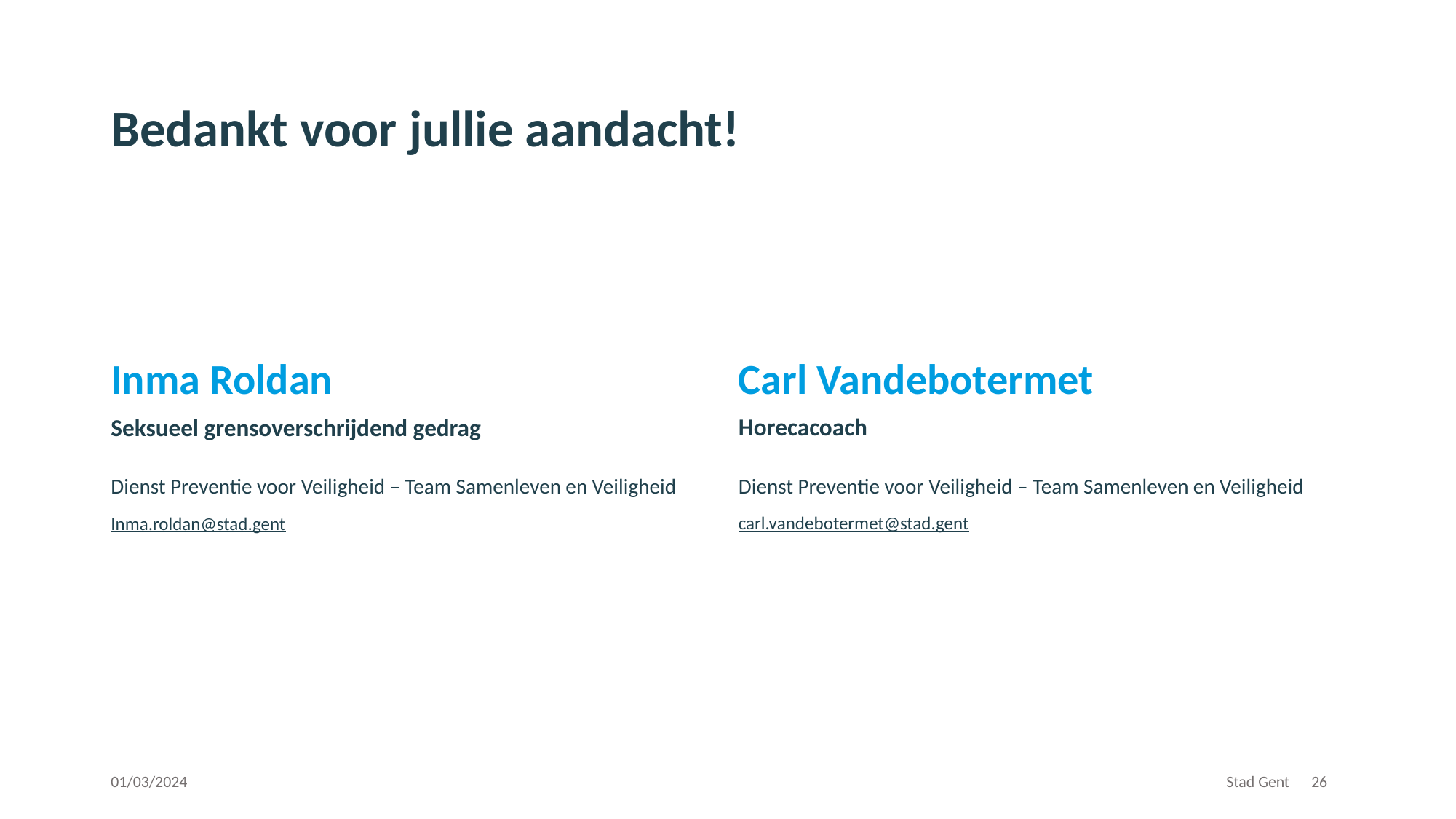

# Bedankt voor jullie aandacht!
Carl Vandebotermet
Inma Roldan
Horecacoach
Seksueel grensoverschrijdend gedrag
Dienst Preventie voor Veiligheid – Team Samenleven en Veiligheid
Dienst Preventie voor Veiligheid – Team Samenleven en Veiligheid
carl.vandebotermet@stad.gent
Inma.roldan@stad.gent
01/03/2024
Stad Gent
26